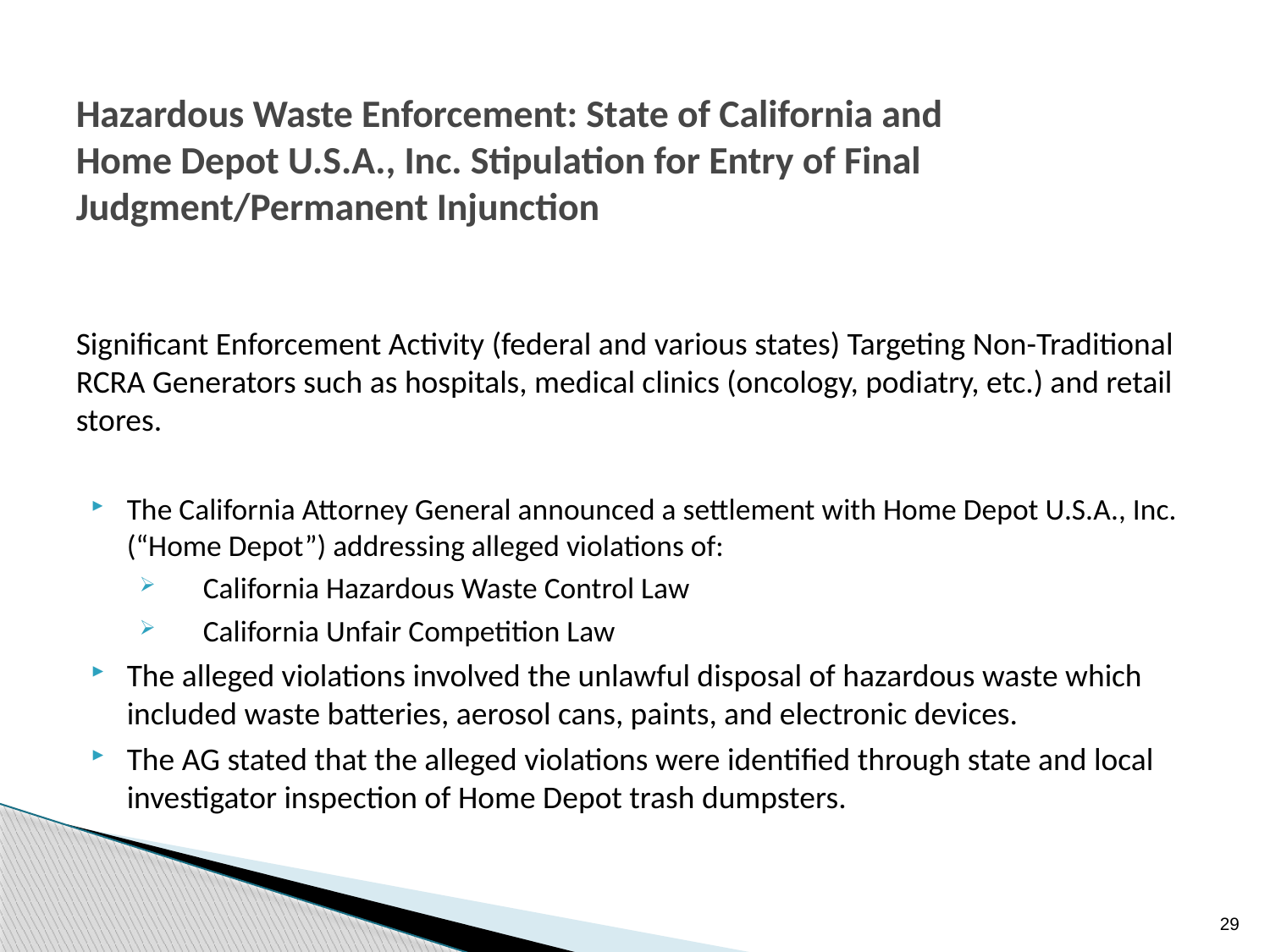

# Hazardous Waste Enforcement: State of California and Home Depot U.S.A., Inc. Stipulation for Entry of Final Judgment/Permanent Injunction
Significant Enforcement Activity (federal and various states) Targeting Non-Traditional RCRA Generators such as hospitals, medical clinics (oncology, podiatry, etc.) and retail stores.

The California Attorney General announced a settlement with Home Depot U.S.A., Inc. (“Home Depot”) addressing alleged violations of:
California Hazardous Waste Control Law
California Unfair Competition Law
The alleged violations involved the unlawful disposal of hazardous waste which included waste batteries, aerosol cans, paints, and electronic devices.
The AG stated that the alleged violations were identified through state and local investigator inspection of Home Depot trash dumpsters.

29